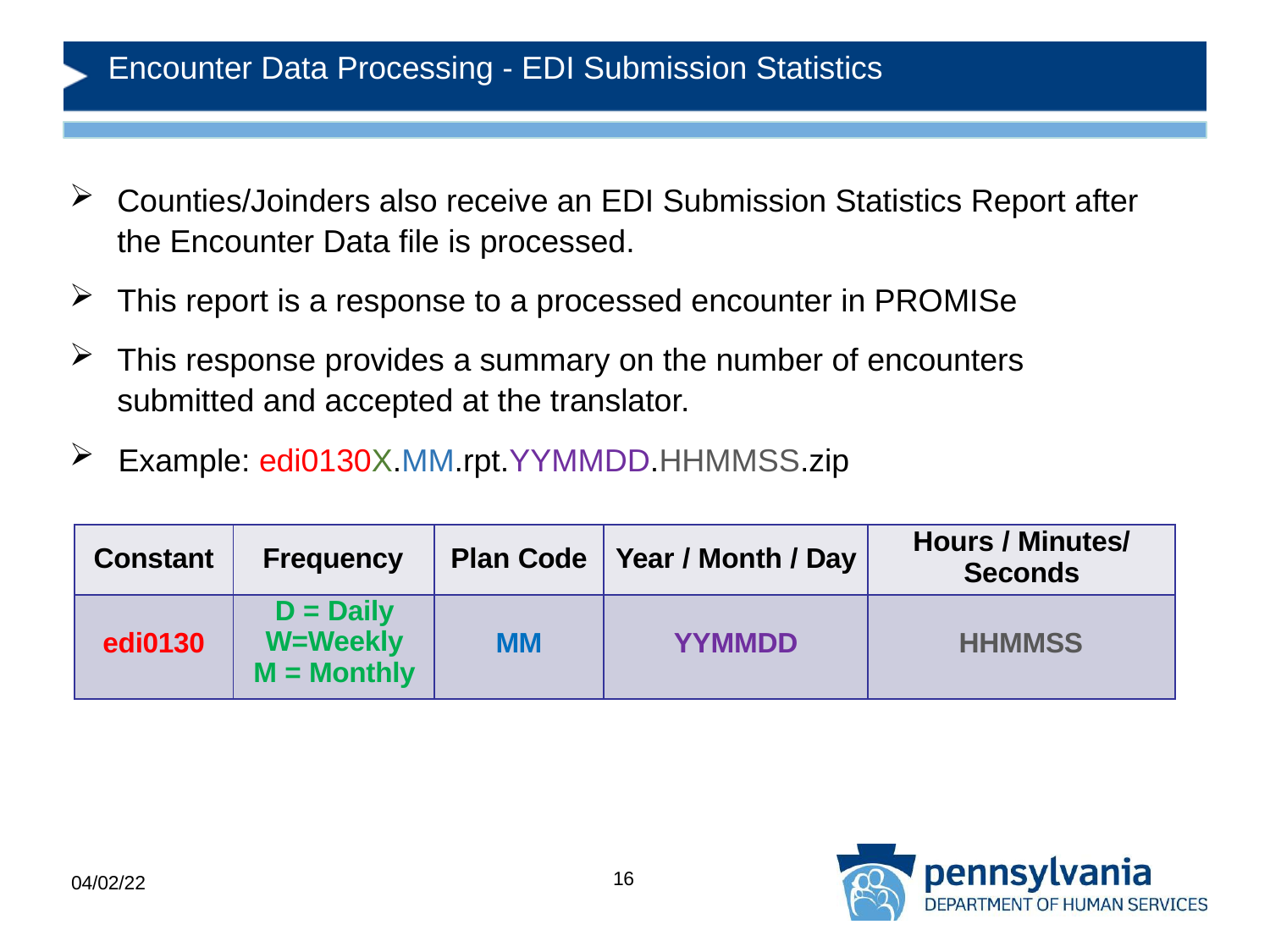

# Encounter Data Processing - EDI Submission Statistics
Counties/Joinders also receive an EDI Submission Statistics Report after the Encounter Data file is processed.
This report is a response to a processed encounter in PROMISe
This response provides a summary on the number of encounters submitted and accepted at the translator.
 Example: edi0130X.MM.rpt.YYMMDD.HHMMSS.zip

| Constant | Frequency | Plan Code | Year / Month / Day | Hours / Minutes/ Seconds |
| --- | --- | --- | --- | --- |
| edi0130 | D = Daily W=Weekly M = Monthly | MM | YYMMDD | HHMMSS |
16
04/02/22